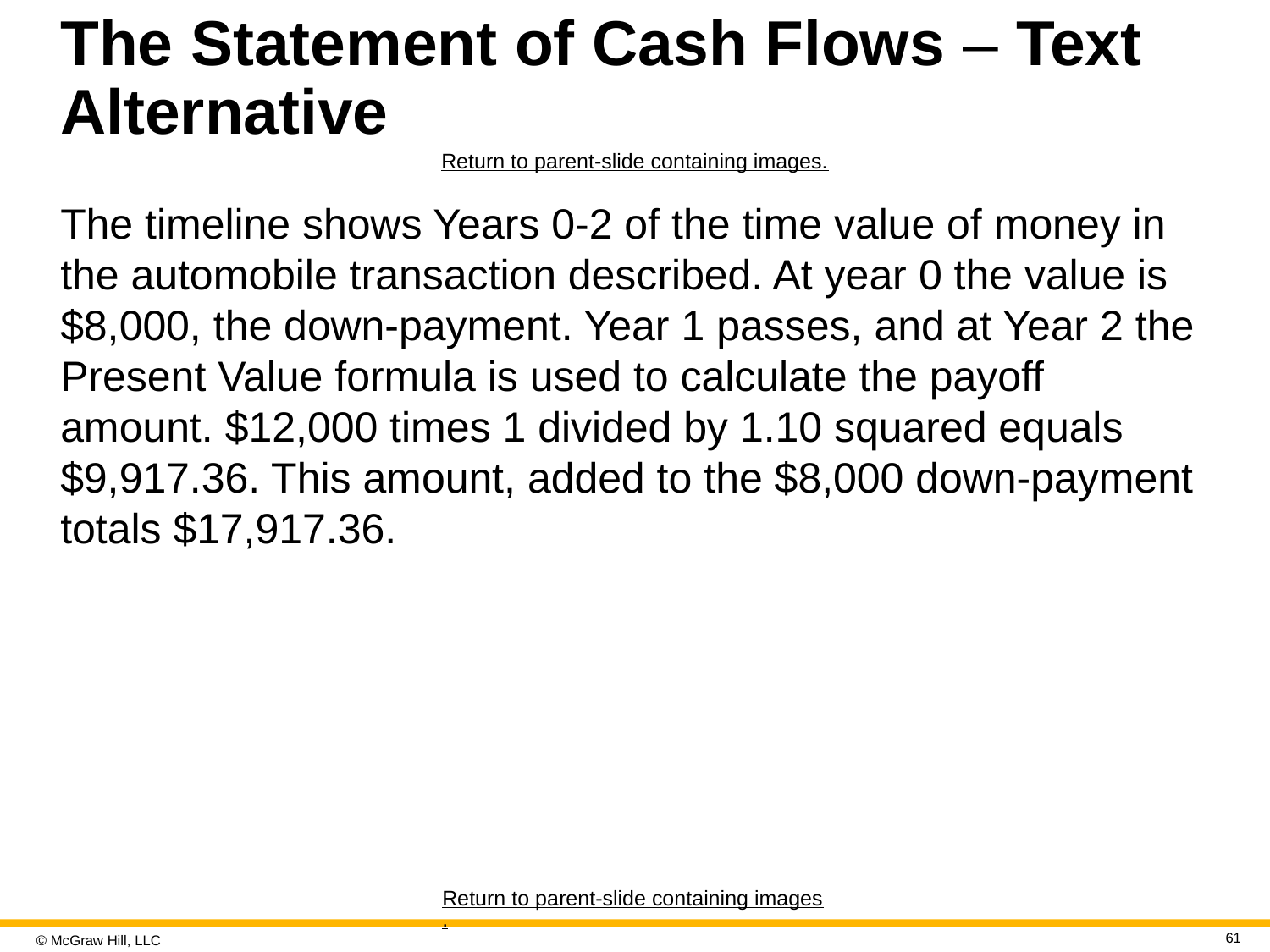

# The Statement of Cash Flows – Text Alternative
Return to parent-slide containing images.
The timeline shows Years 0-2 of the time value of money in the automobile transaction described. At year 0 the value is $8,000, the down-payment. Year 1 passes, and at Year 2 the Present Value formula is used to calculate the payoff amount. $12,000 times 1 divided by 1.10 squared equals $9,917.36. This amount, added to the $8,000 down-payment totals $17,917.36.
Return to parent-slide containing images.
61